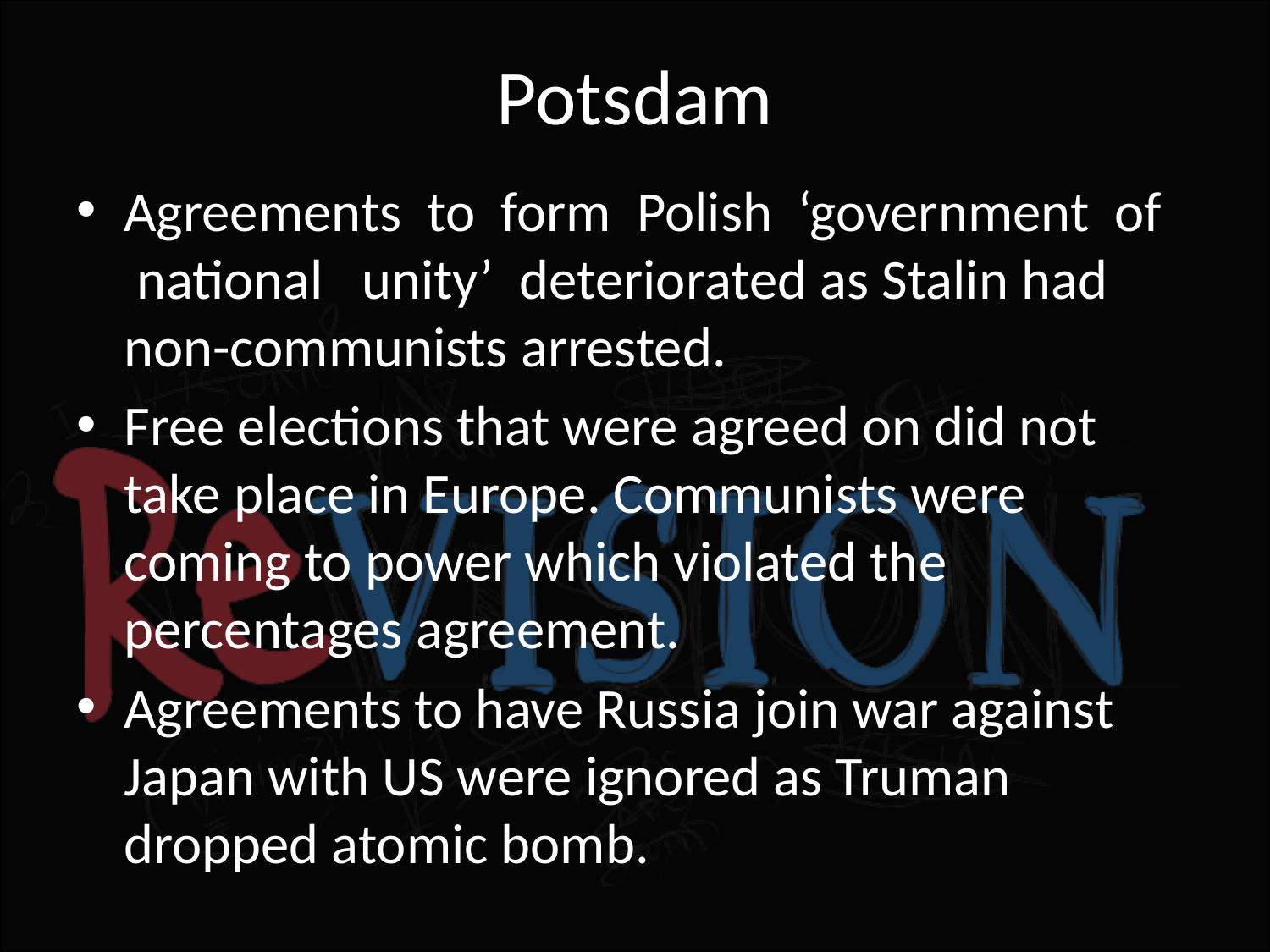

# Potsdam
Agreements  to  form  Polish  ‘government  of  national   unity’  deteriorated as Stalin had non-communists arrested.
Free elections that were agreed on did not take place in Europe. Communists were coming to power which violated the percentages agreement.
Agreements to have Russia join war against Japan with US were ignored as Truman dropped atomic bomb.